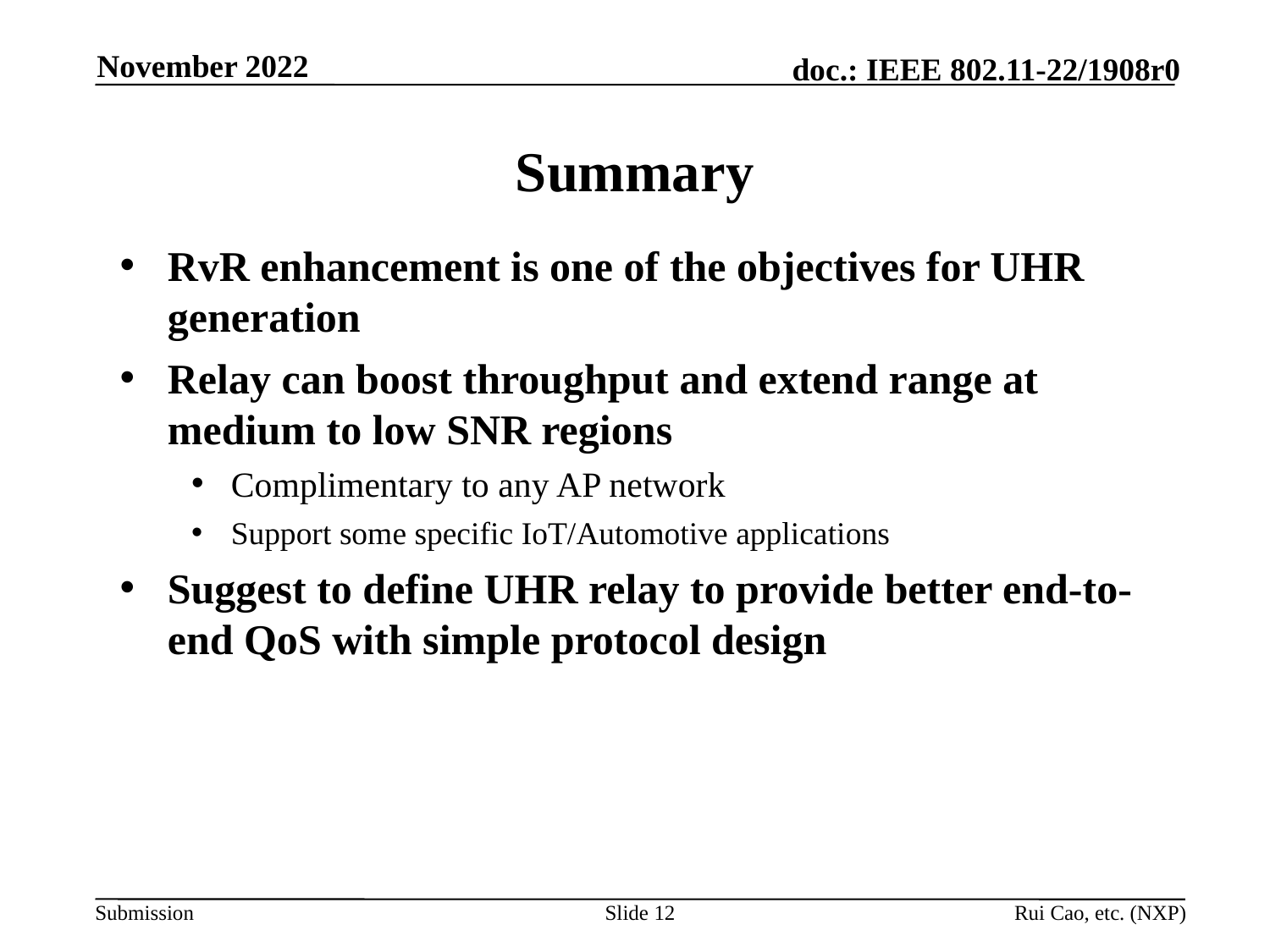

November 2022
# Summary
RvR enhancement is one of the objectives for UHR generation
Relay can boost throughput and extend range at medium to low SNR regions
Complimentary to any AP network
Support some specific IoT/Automotive applications
Suggest to define UHR relay to provide better end-to-end QoS with simple protocol design

Slide 12
Rui Cao, etc. (NXP)